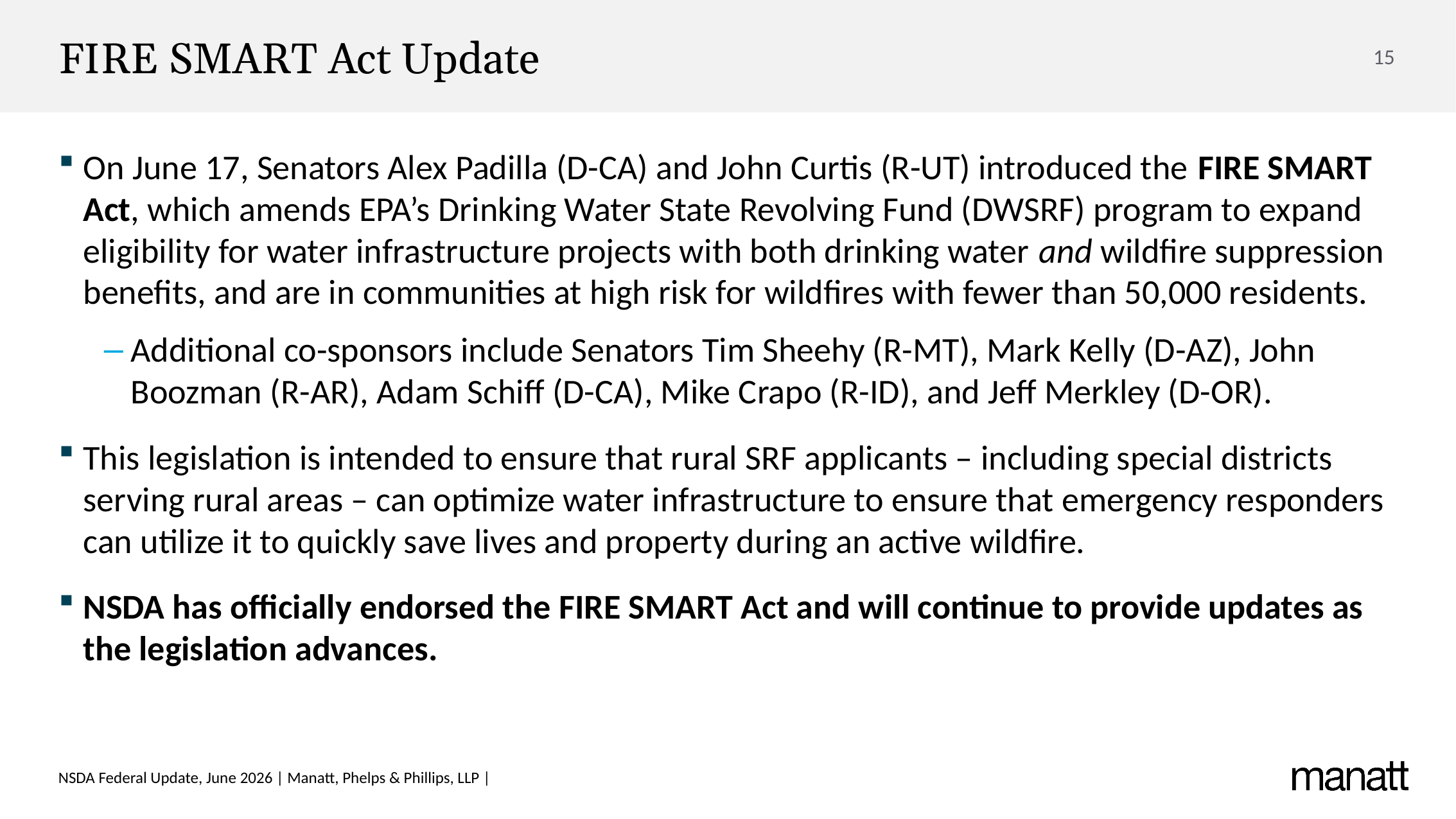

# FIRE SMART Act Update
On June 17, Senators Alex Padilla (D-CA) and John Curtis (R-UT) introduced the FIRE SMART Act, which amends EPA’s Drinking Water State Revolving Fund (DWSRF) program to expand eligibility for water infrastructure projects with both drinking water and wildfire suppression benefits, and are in communities at high risk for wildfires with fewer than 50,000 residents.
Additional co-sponsors include Senators Tim Sheehy (R-MT), Mark Kelly (D-AZ), John Boozman (R-AR), Adam Schiff (D-CA), Mike Crapo (R-ID), and Jeff Merkley (D-OR).
This legislation is intended to ensure that rural SRF applicants – including special districts serving rural areas – can optimize water infrastructure to ensure that emergency responders  can utilize it to quickly save lives and property during an active wildfire.
NSDA has officially endorsed the FIRE SMART Act and will continue to provide updates as the legislation advances.

NSDA Federal Update, June 2026 | Manatt, Phelps & Phillips, LLP |